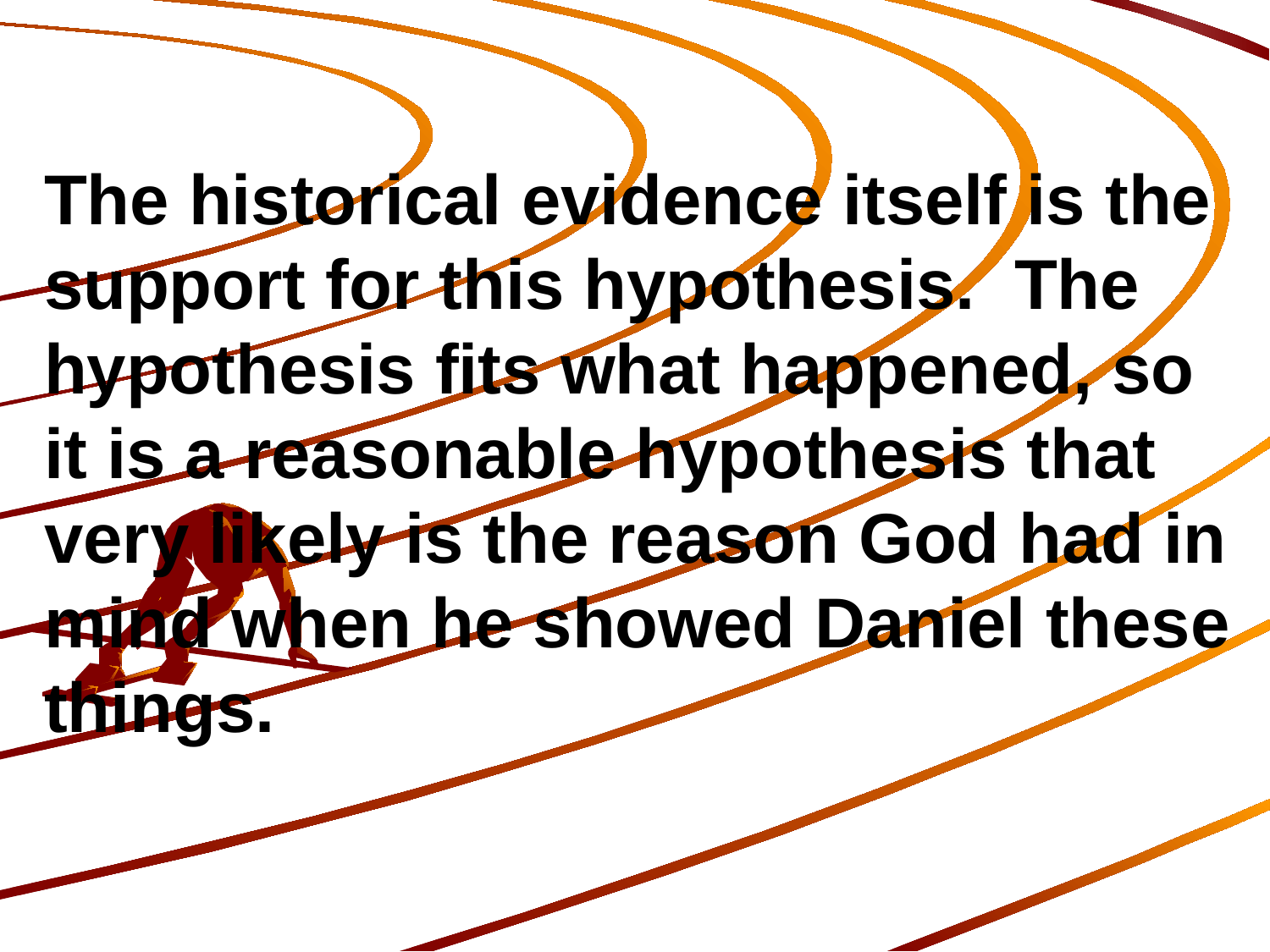

The historical evidence itself is the support for this hypothesis.  The hypothesis fits what happened, so it is a reasonable hypothesis that very likely is the reason God had in mind when he showed Daniel these things.
211